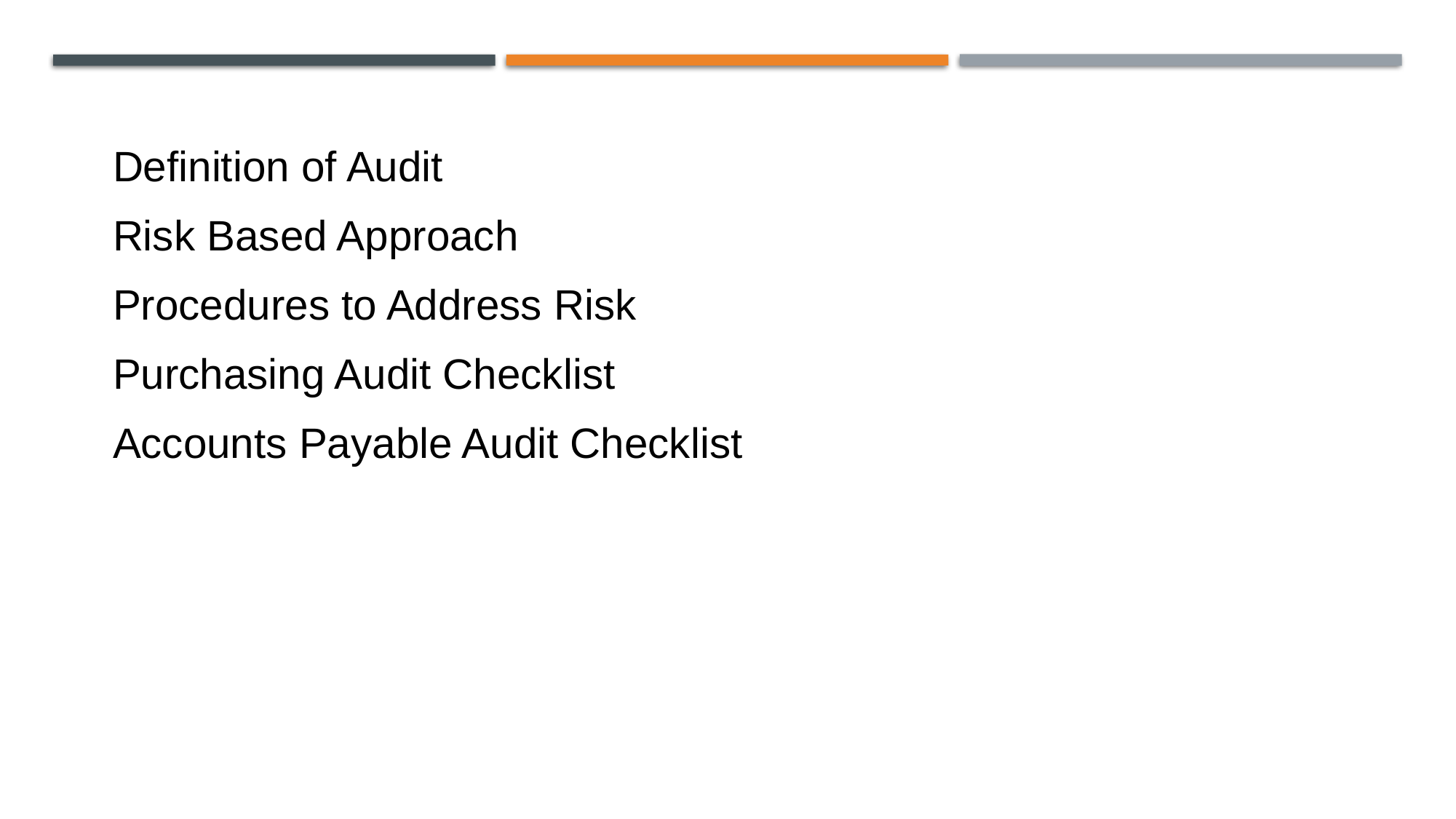

Definition of Audit
Risk Based Approach
Procedures to Address Risk
Purchasing Audit Checklist
Accounts Payable Audit Checklist